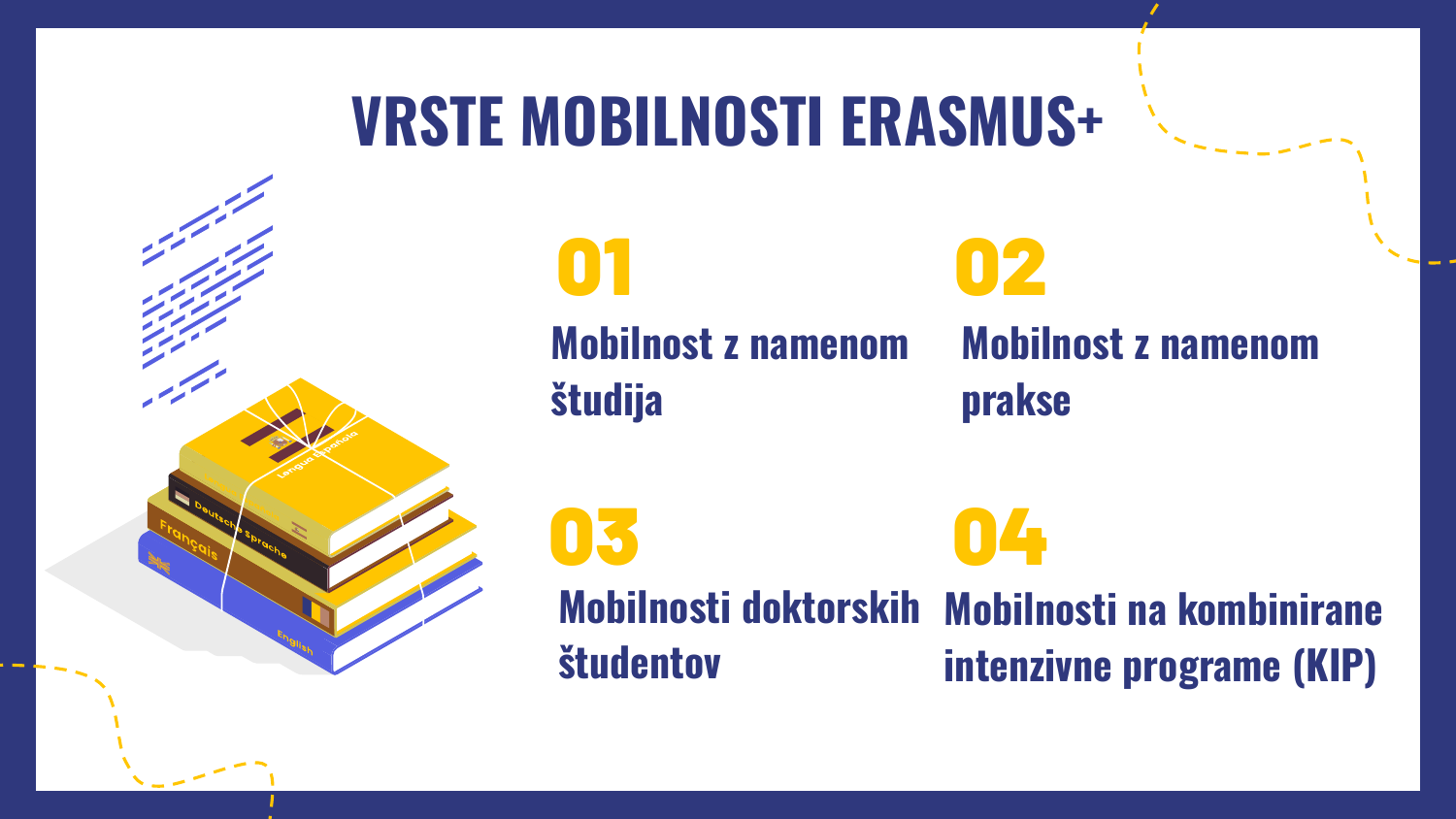

# VRSTE MOBILNOSTI ERASMUS+

01
02
Mobilnost z namenom prakse
Mobilnost z namenom študija
You can describe the topic of the section here

03
04
You can describe the topic of the section here
Mobilnosti doktorskih študentov
Mobilnosti na kombinirane intenzivne programe (KIP)